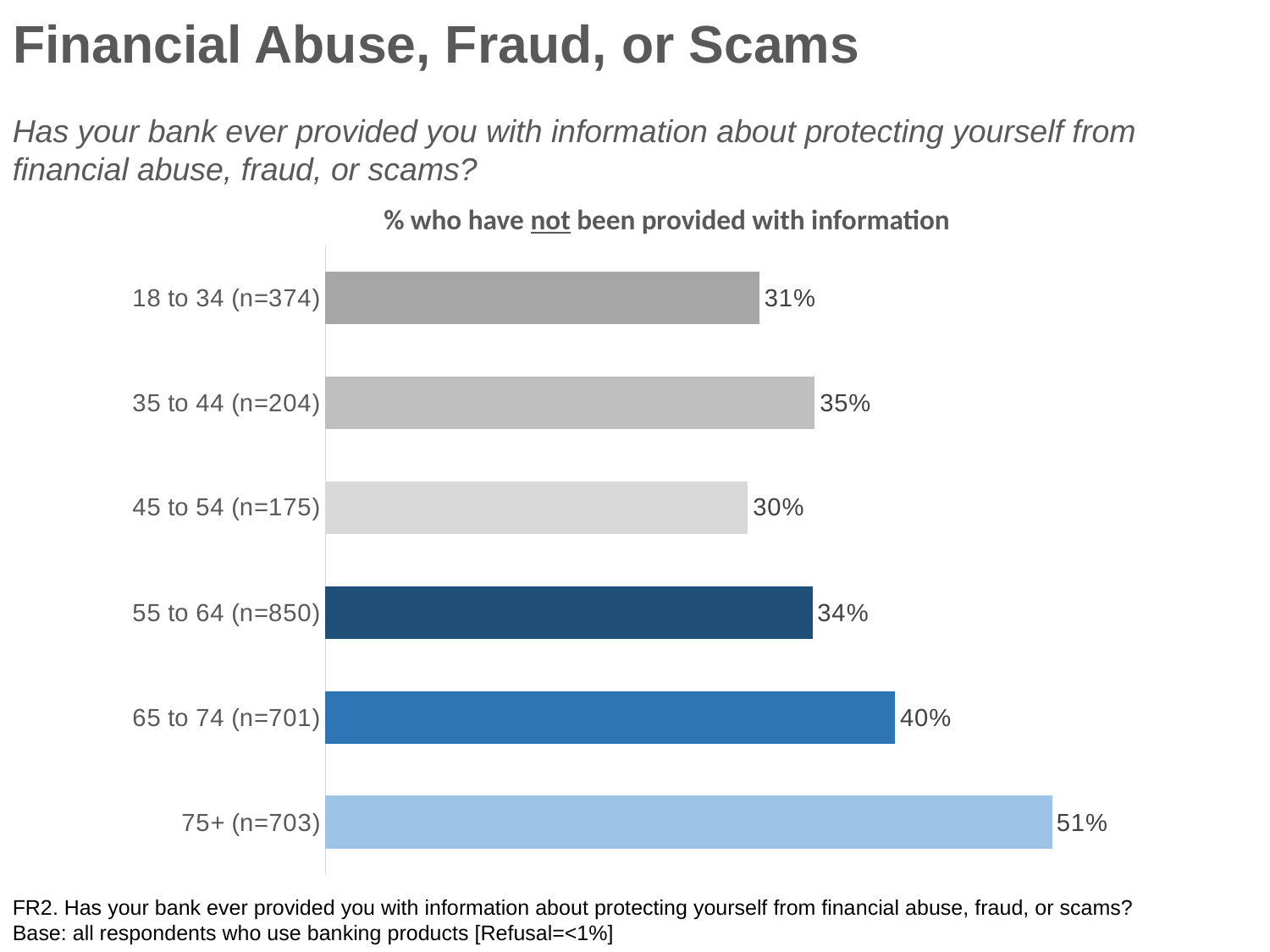

# Financial Abuse, Fraud, or Scams
Has your bank ever provided you with information about protecting yourself from financial abuse, fraud, or scams?
% who have not been provided with information

### Chart

| Category | % no |
|---|---|
| 18 to 34 (n=374) | 0.3070463665569898 |
| 35 to 44 (n=204) | 0.3462615291109655 |
| 45 to 54 (n=175) | 0.2989622308369533 |
| 55 to 64 (n=850) | 0.3445484029550899 |
| 65 to 74 (n=701) | 0.40305637739222533 |
| 75+ (n=703) | 0.5136983366751354 |
FR2. Has your bank ever provided you with information about protecting yourself from financial abuse, fraud, or scams?
Base: all respondents who use banking products [Refusal=<1%]